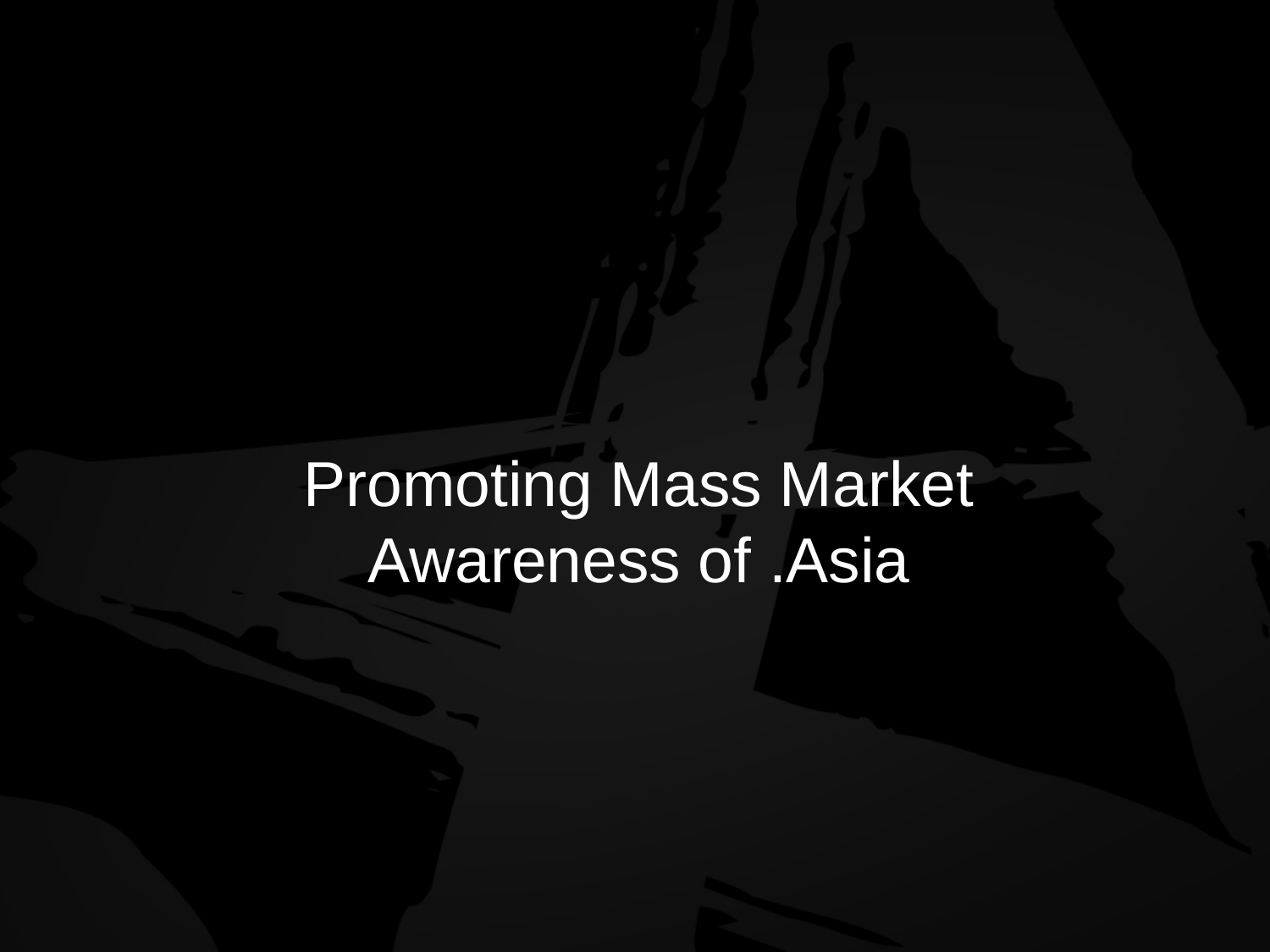

# Promoting Mass Market Awareness of .Asia